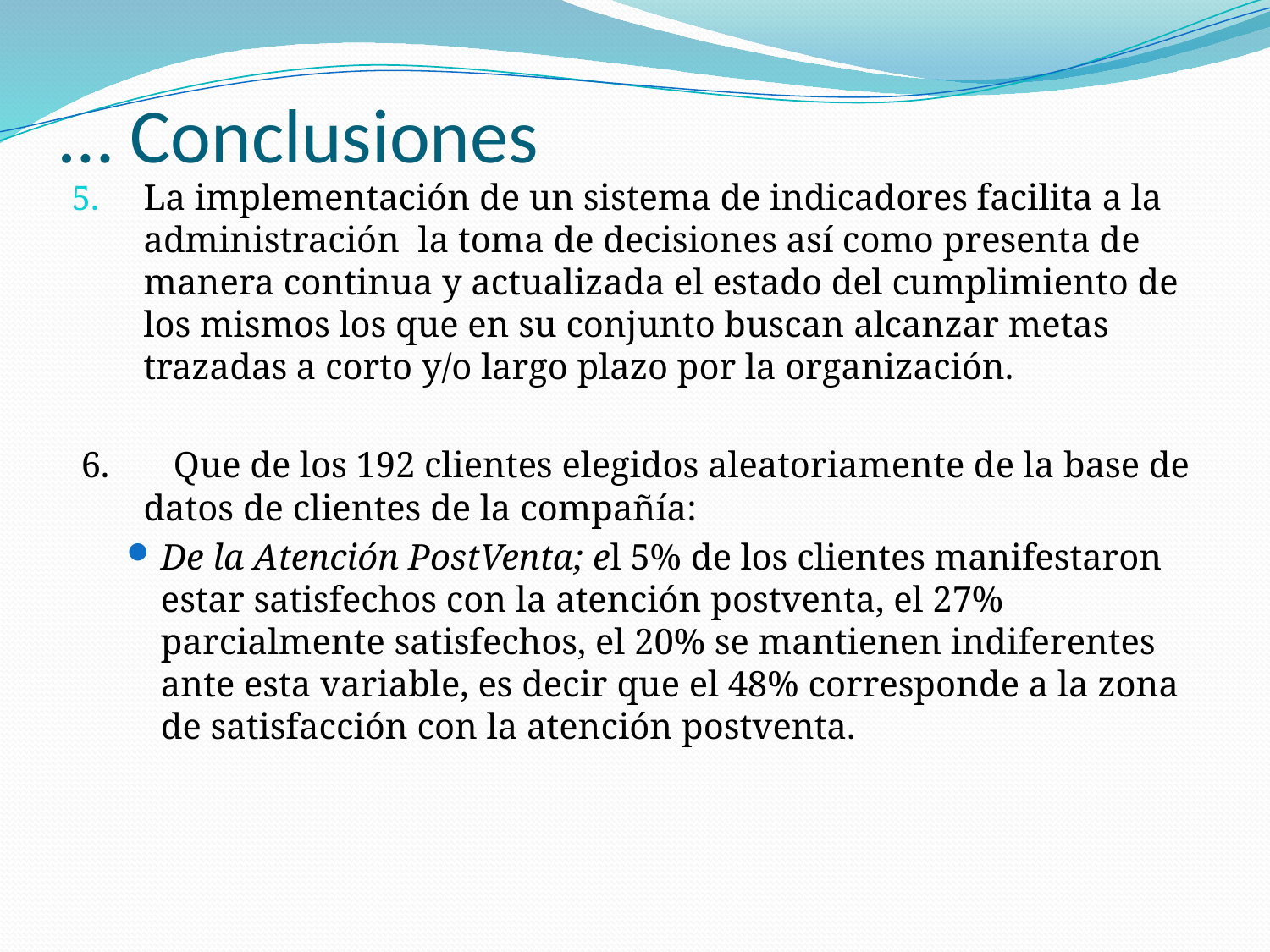

# … Conclusiones
La implementación de un sistema de indicadores facilita a la administración  la toma de decisiones así como presenta de manera continua y actualizada el estado del cumplimiento de los mismos los que en su conjunto buscan alcanzar metas trazadas a corto y/o largo plazo por la organización.

 6.       Que de los 192 clientes elegidos aleatoriamente de la base de datos de clientes de la compañía:
De la Atención PostVenta; el 5% de los clientes manifestaron estar satisfechos con la atención postventa, el 27%  parcialmente satisfechos, el 20% se mantienen indiferentes ante esta variable, es decir que el 48% corresponde a la zona de satisfacción con la atención postventa.